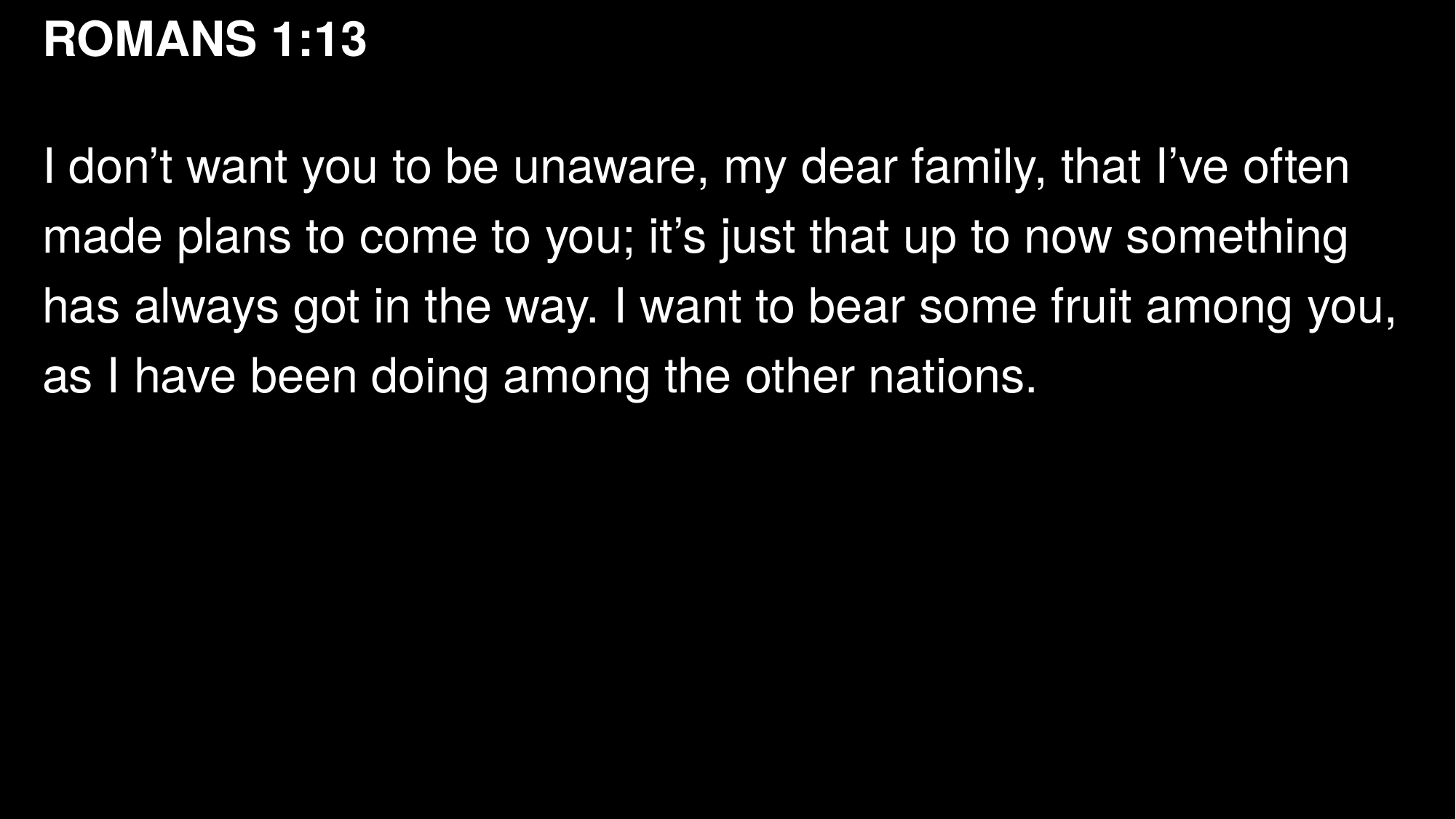

# Romans 1:13
I don’t want you to be unaware, my dear family, that I’ve often made plans to come to you; it’s just that up to now something has always got in the way. I want to bear some fruit among you, as I have been doing among the other nations.